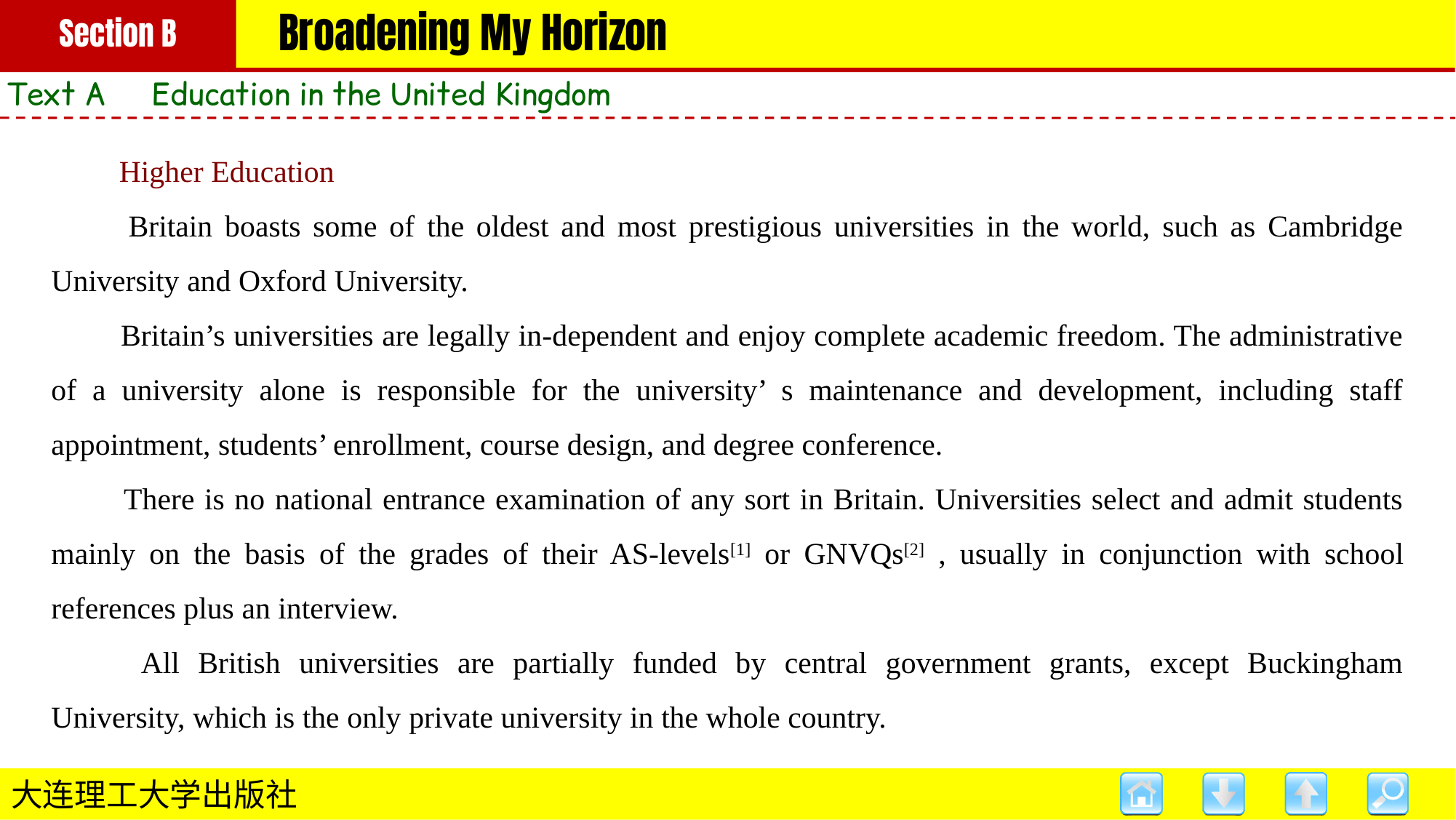

Section B
# Broadening My Horizon
Text A　Education in the United Kingdom
　　Higher Education
　　Britain boasts some of the oldest and most prestigious universities in the world, such as Cambridge University and Oxford University.
　　Britain’s universities are legally in-dependent and enjoy complete academic freedom. The administrative of a university alone is responsible for the university’ s maintenance and development, including staff appointment, students’ enrollment, course design, and degree conference.
　　There is no national entrance examination of any sort in Britain. Universities select and admit students mainly on the basis of the grades of their AS-levels[1] or GNVQs[2] , usually in conjunction with school references plus an interview.
　　All British universities are partially funded by central government grants, except Buckingham University, which is the only private university in the whole country.